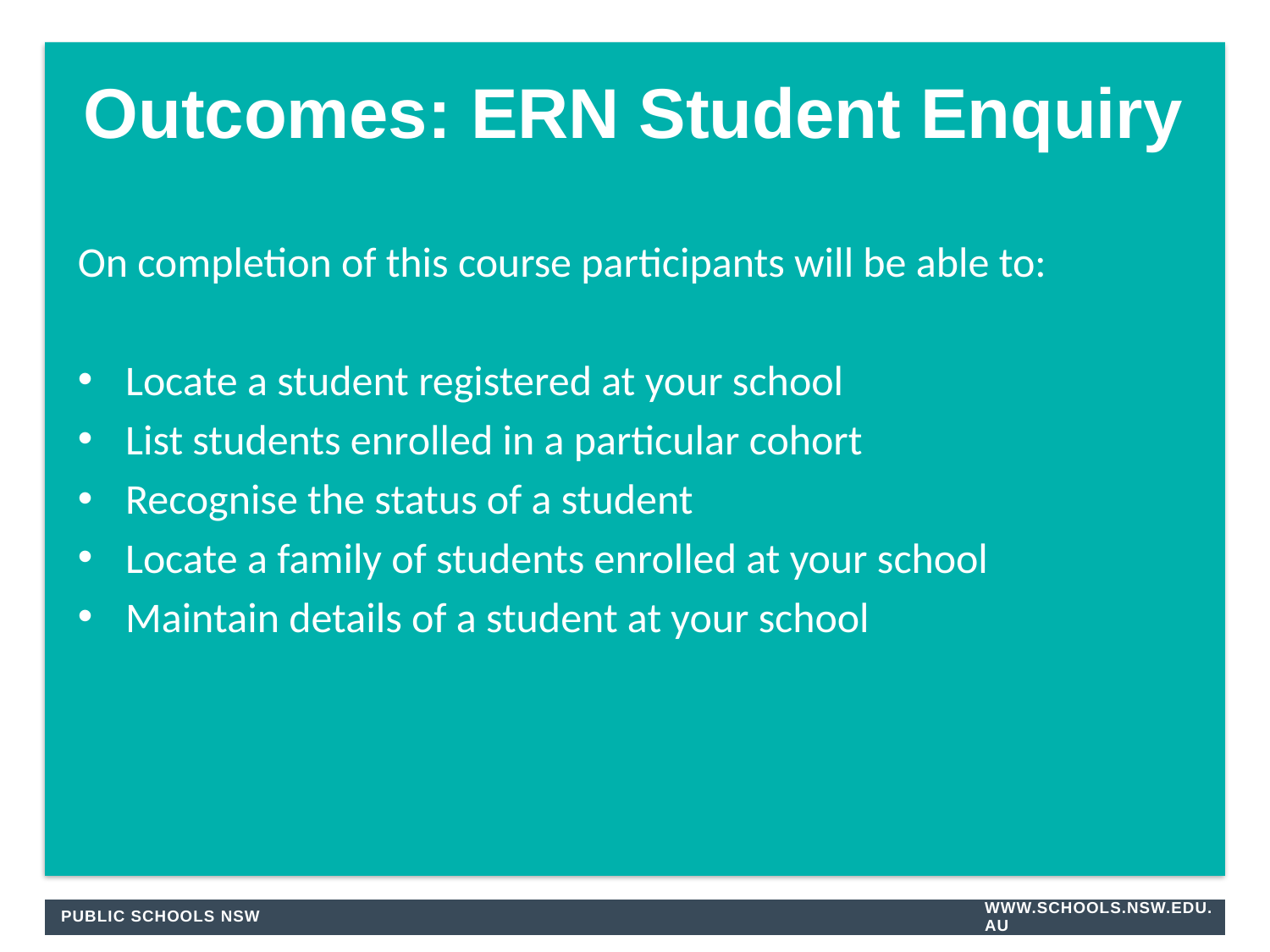

# Outcomes: ERN Student Enquiry

On completion of this course participants will be able to:

Locate a student registered at your school
List students enrolled in a particular cohort
Recognise the status of a student
Locate a family of students enrolled at your school
Maintain details of a student at your school